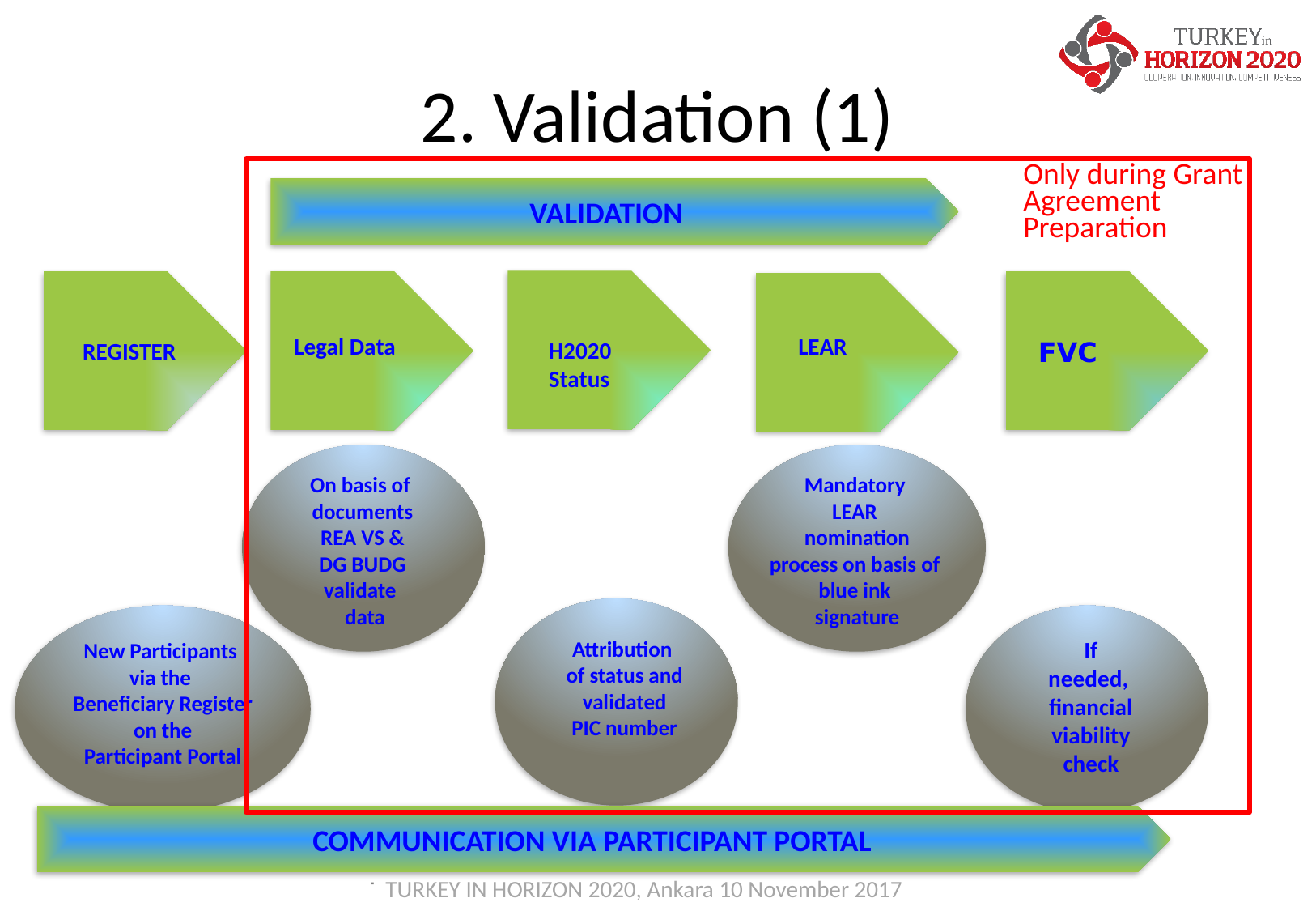

# 2. Validation (1)
Only during Grant Agreement Preparation

VALIDATION

Legal Data
LEAR
H2020
Status
FVC
REGISTER

On basis of
documents
REA VS &
DG BUDG
validate
 data
Mandatory
LEAR
nomination
process on basis of
blue ink
signature

Attribution
of status and
validated
PIC number
If
needed,
financial
viability
check
New Participants
via the
Beneficiary Register
on the
Participant Portal
COMMUNICATION VIA PARTICIPANT PORTAL